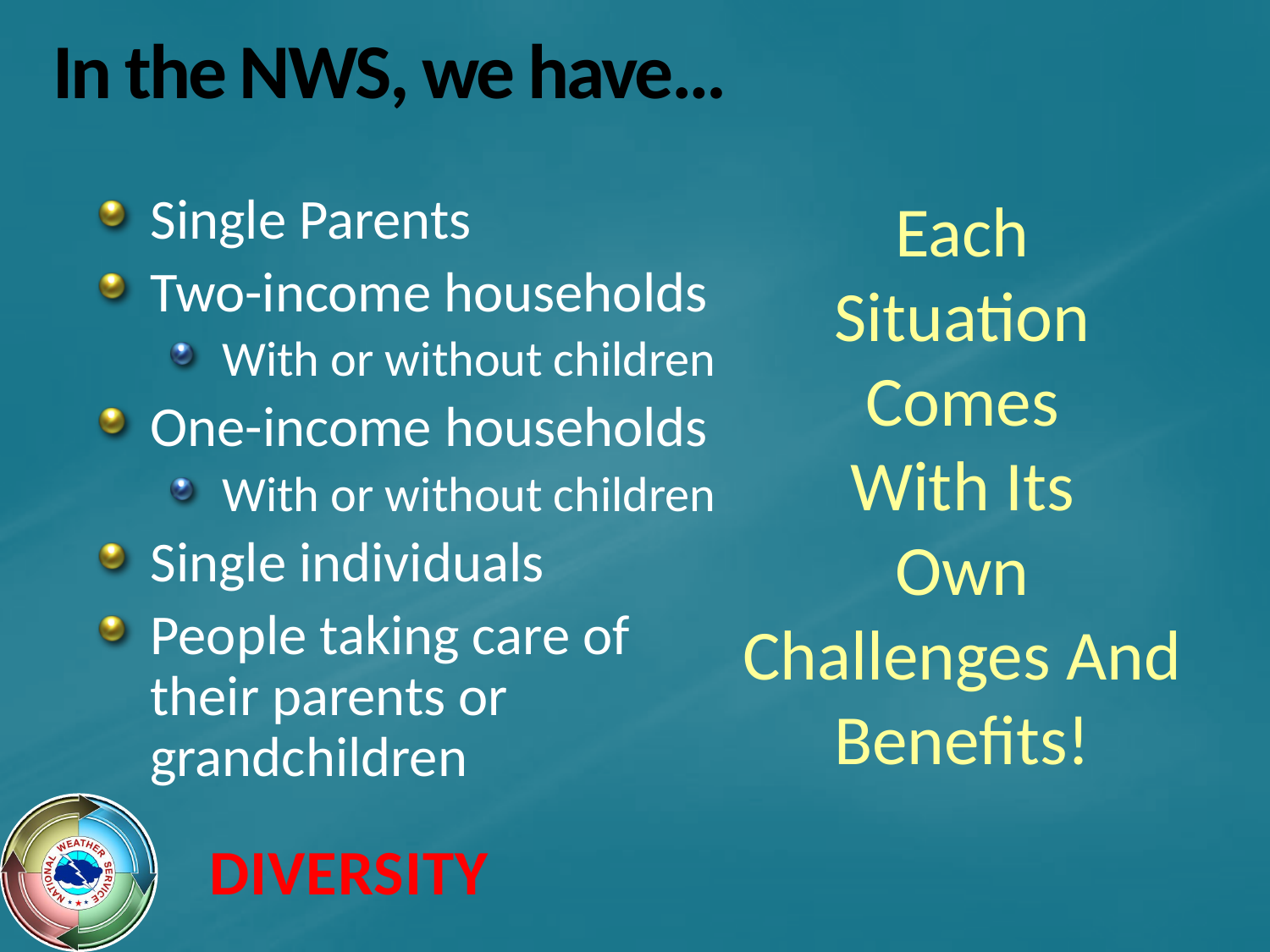

# In the NWS, we have…
Each
Situation
Comes
With Its
Own
Challenges And Benefits!
Single Parents
Two-income households
With or without children
One-income households
With or without children
Single individuals
People taking care of their parents or grandchildren